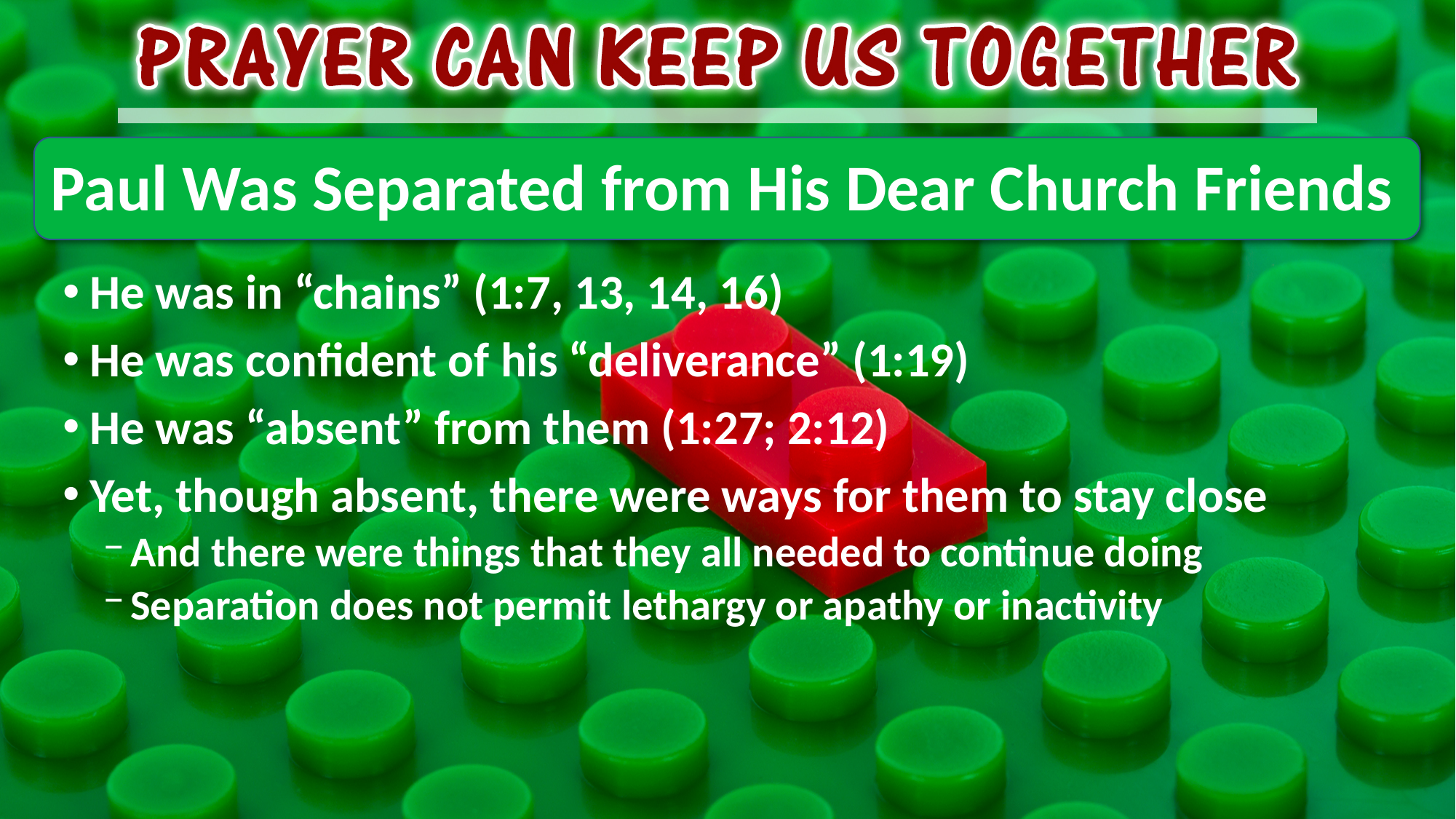

# Paul Was Separated from His Dear Church Friends
He was in “chains” (1:7, 13, 14, 16)
He was confident of his “deliverance” (1:19)
He was “absent” from them (1:27; 2:12)
Yet, though absent, there were ways for them to stay close
And there were things that they all needed to continue doing
Separation does not permit lethargy or apathy or inactivity